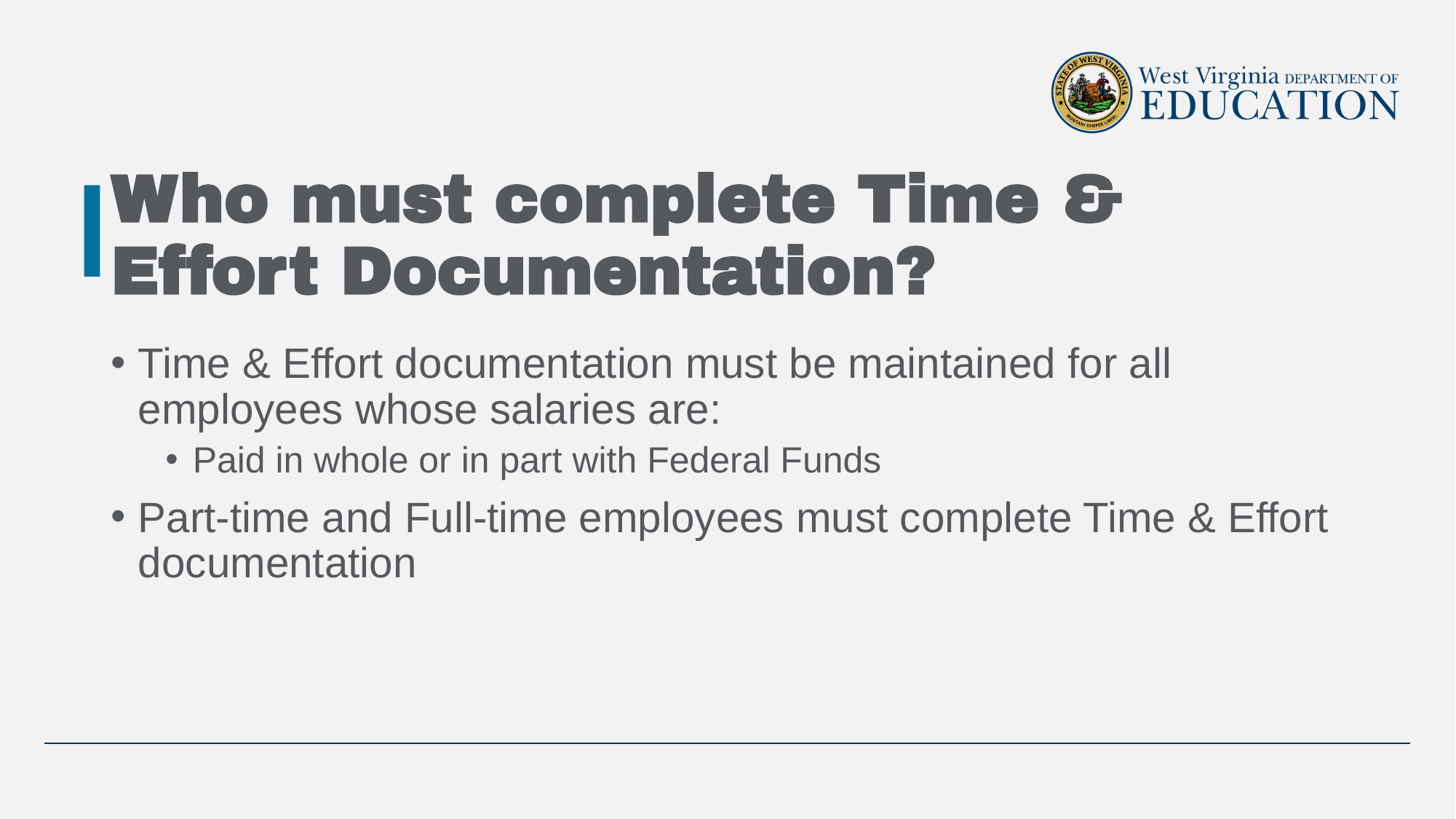

# Who must complete Time & Effort Documentation?
Time & Effort documentation must be maintained for all employees whose salaries are:
Paid in whole or in part with Federal Funds
Part-time and Full-time employees must complete Time & Effort documentation